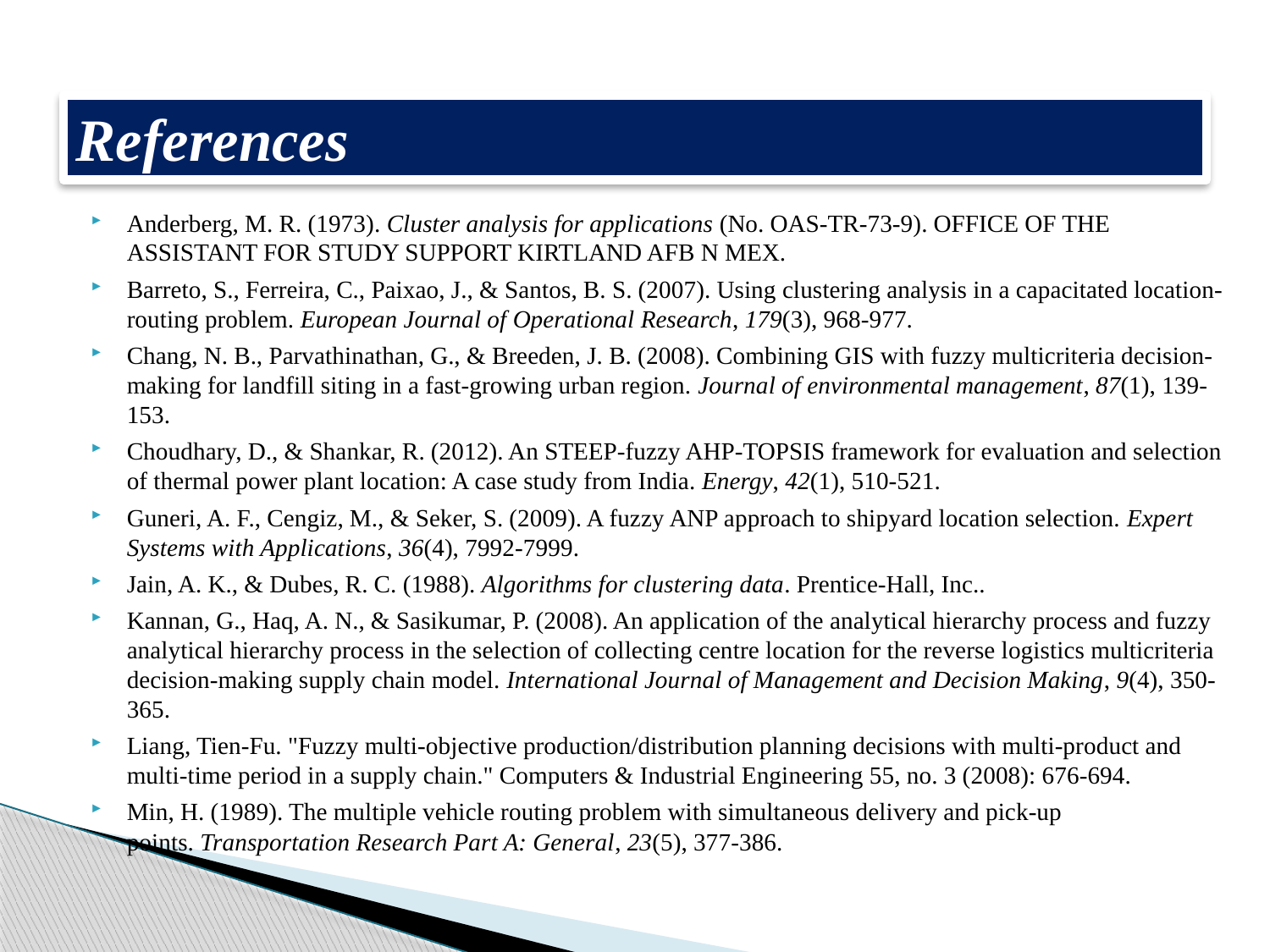

# References
Anderberg, M. R. (1973). Cluster analysis for applications (No. OAS-TR-73-9). OFFICE OF THE ASSISTANT FOR STUDY SUPPORT KIRTLAND AFB N MEX.
Barreto, S., Ferreira, C., Paixao, J., & Santos, B. S. (2007). Using clustering analysis in a capacitated location-routing problem. European Journal of Operational Research, 179(3), 968-977.
Chang, N. B., Parvathinathan, G., & Breeden, J. B. (2008). Combining GIS with fuzzy multicriteria decision-making for landfill siting in a fast-growing urban region. Journal of environmental management, 87(1), 139-153.
Choudhary, D., & Shankar, R. (2012). An STEEP-fuzzy AHP-TOPSIS framework for evaluation and selection of thermal power plant location: A case study from India. Energy, 42(1), 510-521.
Guneri, A. F., Cengiz, M., & Seker, S. (2009). A fuzzy ANP approach to shipyard location selection. Expert Systems with Applications, 36(4), 7992-7999.
Jain, A. K., & Dubes, R. C. (1988). Algorithms for clustering data. Prentice-Hall, Inc..
Kannan, G., Haq, A. N., & Sasikumar, P. (2008). An application of the analytical hierarchy process and fuzzy analytical hierarchy process in the selection of collecting centre location for the reverse logistics multicriteria decision-making supply chain model. International Journal of Management and Decision Making, 9(4), 350-365.
Liang, Tien-Fu. "Fuzzy multi-objective production/distribution planning decisions with multi-product and multi-time period in a supply chain." Computers & Industrial Engineering 55, no. 3 (2008): 676-694.
Min, H. (1989). The multiple vehicle routing problem with simultaneous delivery and pick-up points. Transportation Research Part A: General, 23(5), 377-386.